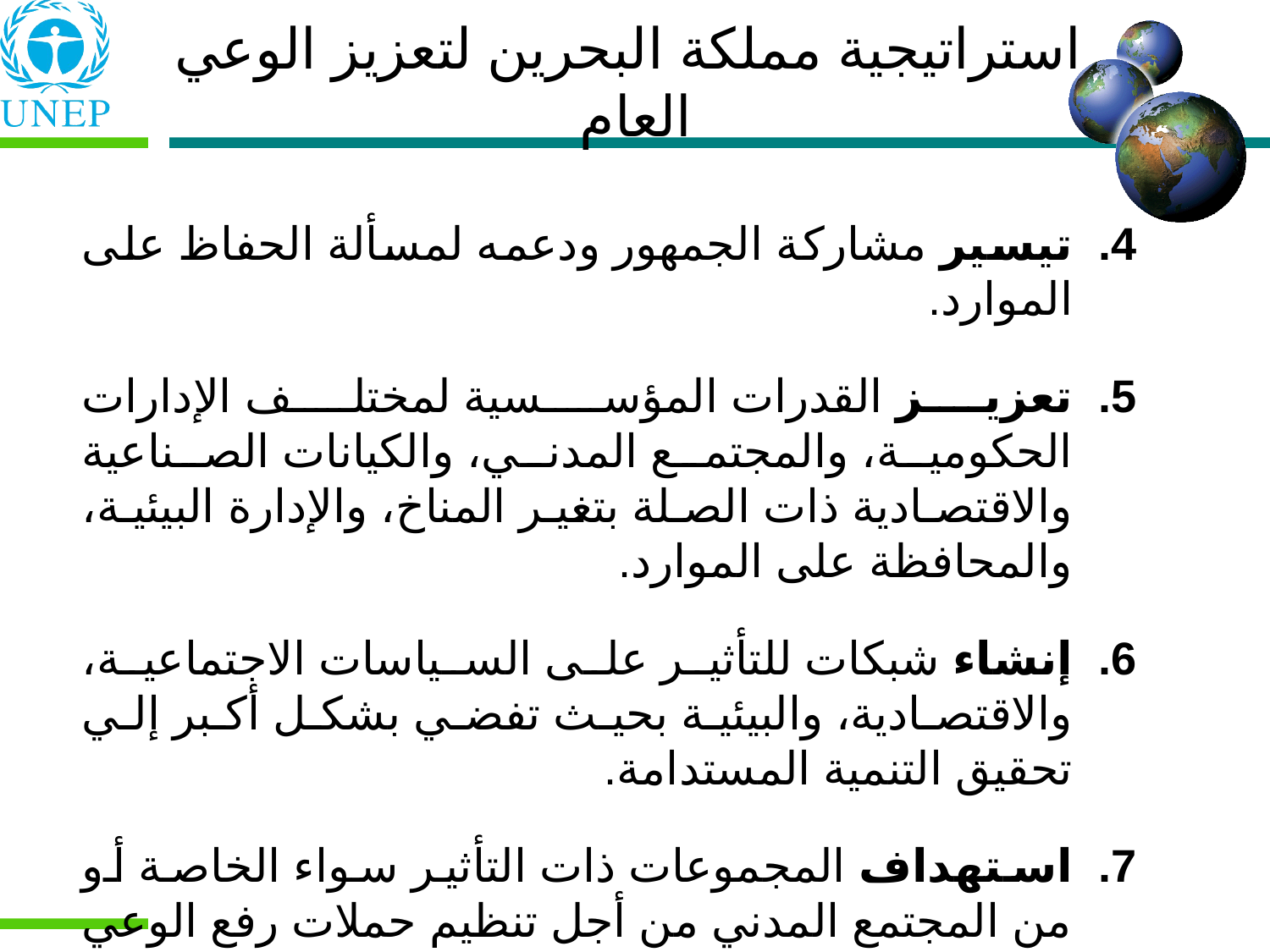

استراتيجية مملكة البحرين لتعزيز الوعي العام
تيسير مشاركة الجمهور ودعمه لمسألة الحفاظ على الموارد.
تعزيز القدرات المؤسسية لمختلف الإدارات الحكومية، والمجتمع المدني، والكيانات الصناعية والاقتصادية ذات الصلة بتغير المناخ، والإدارة البيئية، والمحافظة على الموارد.
إنشاء شبكات للتأثير على السياسات الاجتماعية، والاقتصادية، والبيئية بحيث تفضي بشكل أكبر إلي تحقيق التنمية المستدامة.
استهداف المجموعات ذات التأثير سواء الخاصة أو من المجتمع المدني من أجل تنظيم حملات رفع الوعي حول سياسات وتدابير محددة للتكيف، والتخفيف، والحد من قابلية التأثر، يمكن تنفيذها بكفاءة.